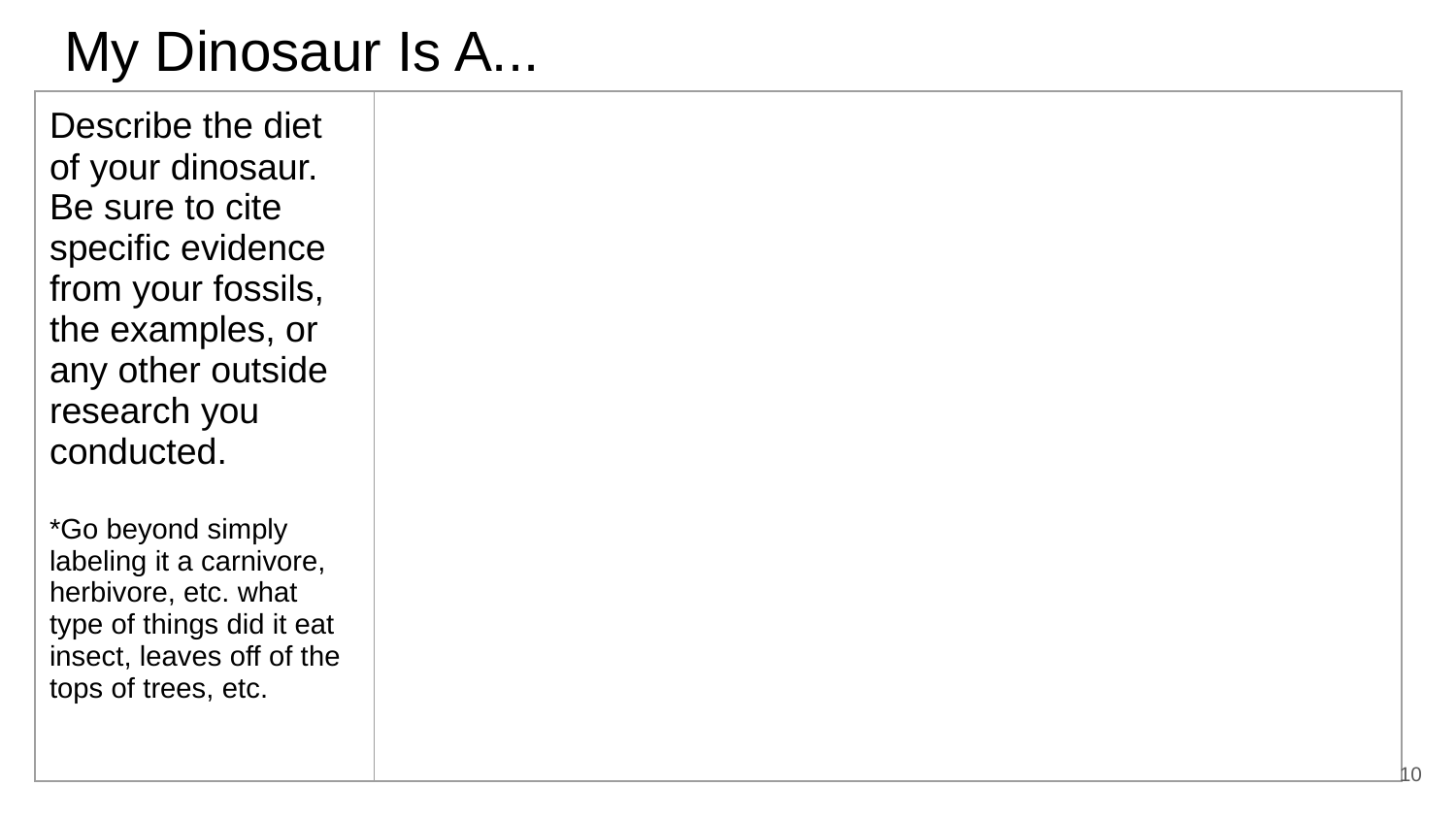

# My Dinosaur Is A...
| Describe the diet of your dinosaur. Be sure to cite specific evidence from your fossils, the examples, or any other outside research you conducted. \*Go beyond simply labeling it a carnivore, herbivore, etc. what type of things did it eat insect, leaves off of the tops of trees, etc. |  |
| --- | --- |
10